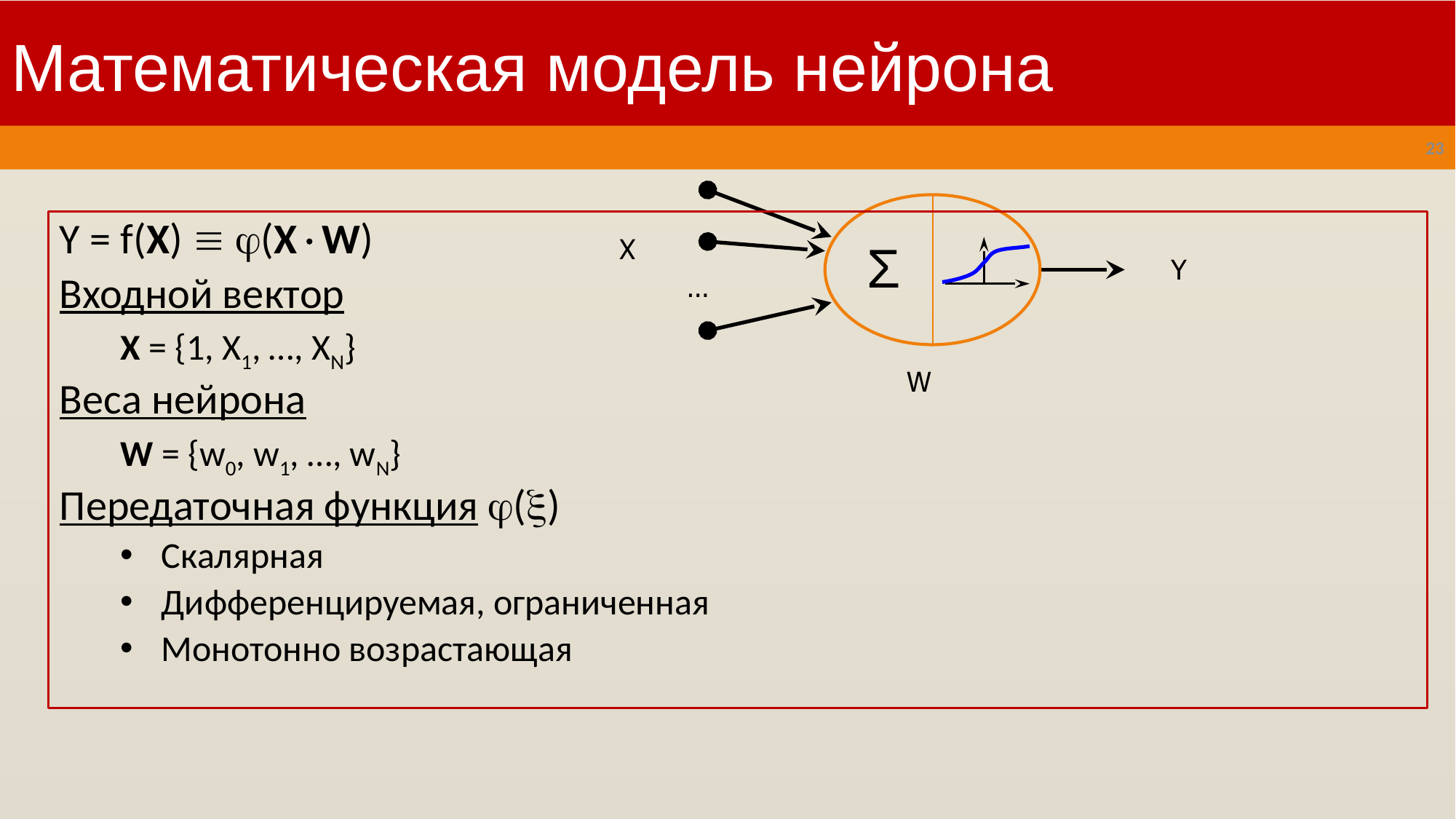

# Математическая модель нейрона
23

Σ

…
Y = f(X) ≡ ϕ(X⋅W)
Входной вектор
X = {1, X1, …, XN}
Веса нейрона
W = {w0, w1, …, wN}
Передаточная функция ϕ(ξ)
Скалярная
Дифференцируемая, ограниченная
Монотонно возрастающая
X
Y
W